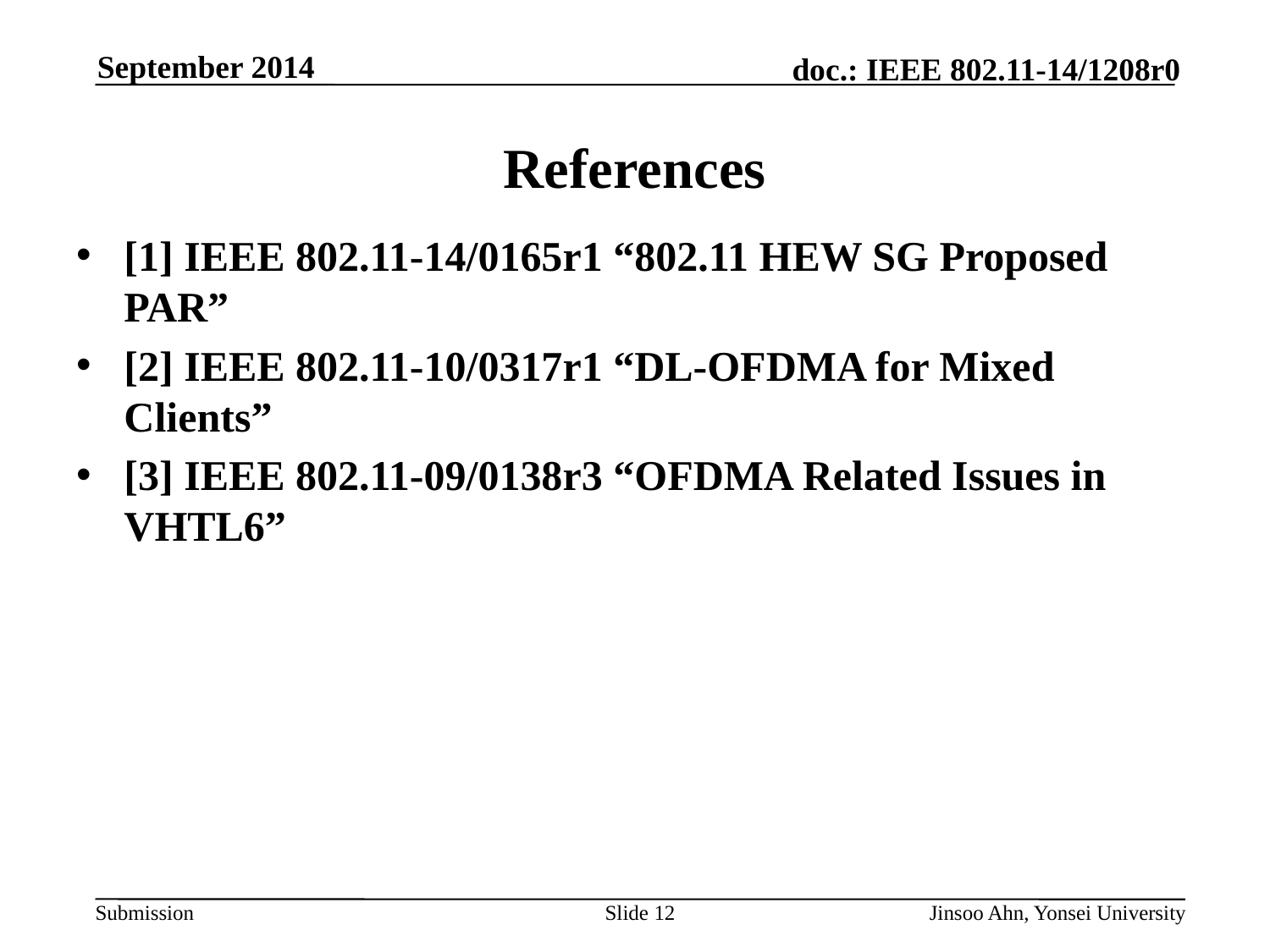

# References
[1] IEEE 802.11-14/0165r1 “802.11 HEW SG Proposed PAR”
[2] IEEE 802.11-10/0317r1 “DL-OFDMA for Mixed Clients”
[3] IEEE 802.11-09/0138r3 “OFDMA Related Issues in VHTL6”